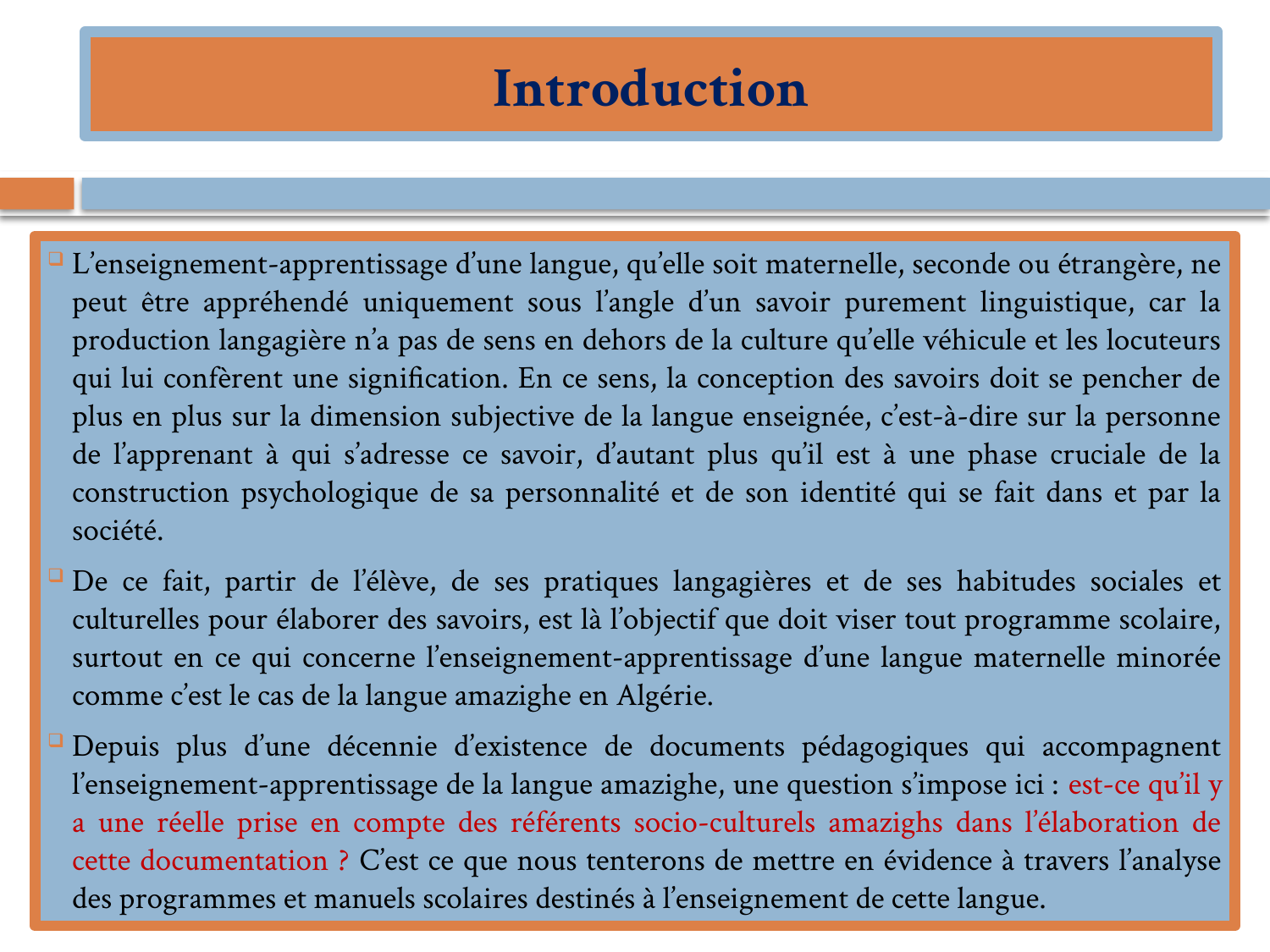

# Introduction
L’enseignement-apprentissage d’une langue, qu’elle soit maternelle, seconde ou étrangère, ne peut être appréhendé uniquement sous l’angle d’un savoir purement linguistique, car la production langagière n’a pas de sens en dehors de la culture qu’elle véhicule et les locuteurs qui lui confèrent une signification. En ce sens, la conception des savoirs doit se pencher de plus en plus sur la dimension subjective de la langue enseignée, c’est-à-dire sur la personne de l’apprenant à qui s’adresse ce savoir, d’autant plus qu’il est à une phase cruciale de la construction psychologique de sa personnalité et de son identité qui se fait dans et par la société.
De ce fait, partir de l’élève, de ses pratiques langagières et de ses habitudes sociales et culturelles pour élaborer des savoirs, est là l’objectif que doit viser tout programme scolaire, surtout en ce qui concerne l’enseignement-apprentissage d’une langue maternelle minorée comme c’est le cas de la langue amazighe en Algérie.
Depuis plus d’une décennie d’existence de documents pédagogiques qui accompagnent l’enseignement-apprentissage de la langue amazighe, une question s’impose ici : est-ce qu’il y a une réelle prise en compte des référents socio-culturels amazighs dans l’élaboration de cette documentation ? C’est ce que nous tenterons de mettre en évidence à travers l’analyse des programmes et manuels scolaires destinés à l’enseignement de cette langue.